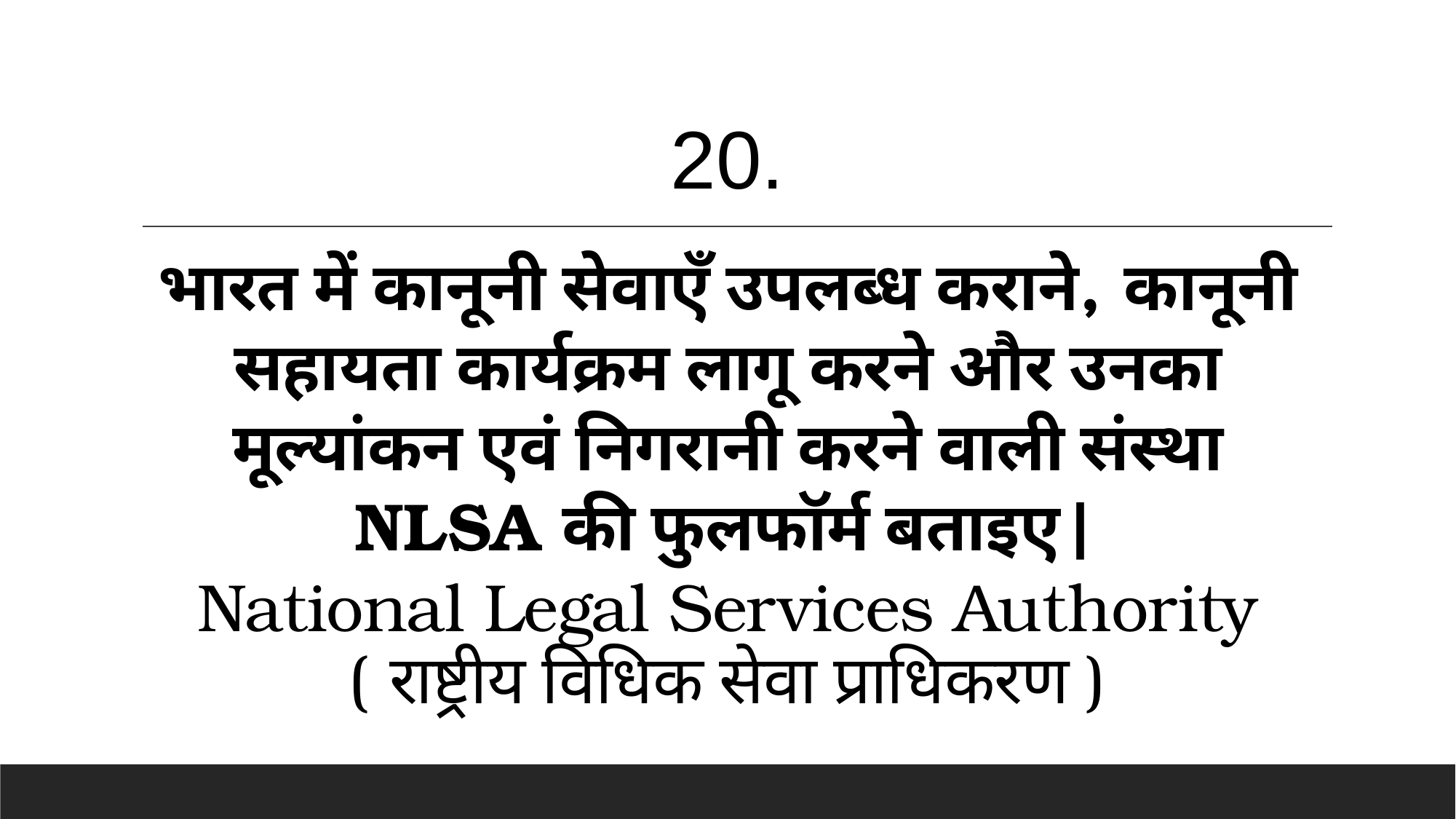

20.
# भारत में कानूनी सेवाएँ उपलब्ध कराने, कानूनी सहायता कार्यक्रम लागू करने और उनका मूल्यांकन एवं निगरानी करने वाली संस्था NLSA की फुलफॉर्म बताइए|
National Legal Services Authority ( राष्ट्रीय विधिक सेवा प्राधिकरण )